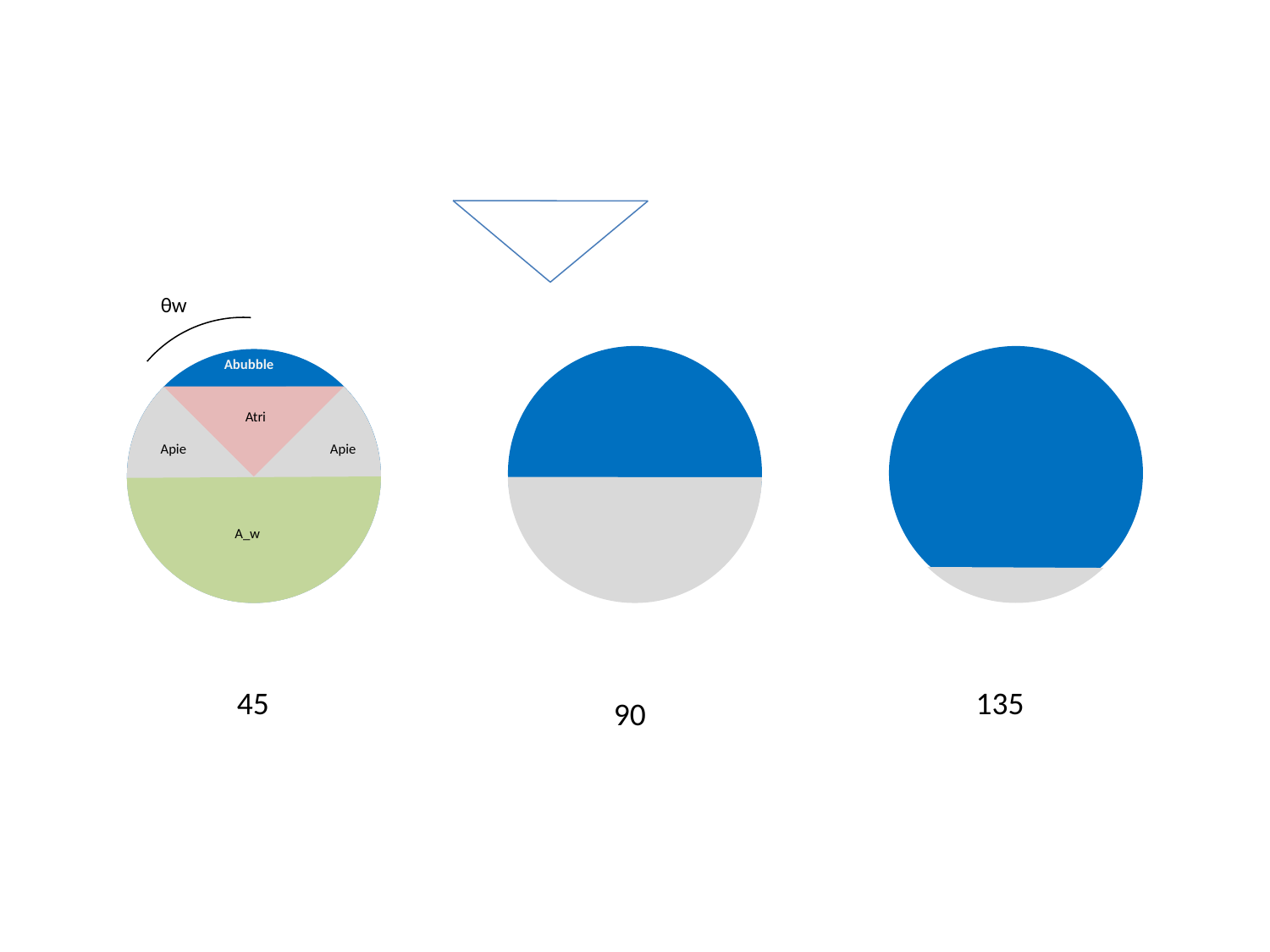

#
θw

Abubble

Atri
Apie
Apie
A_w
45
135
90